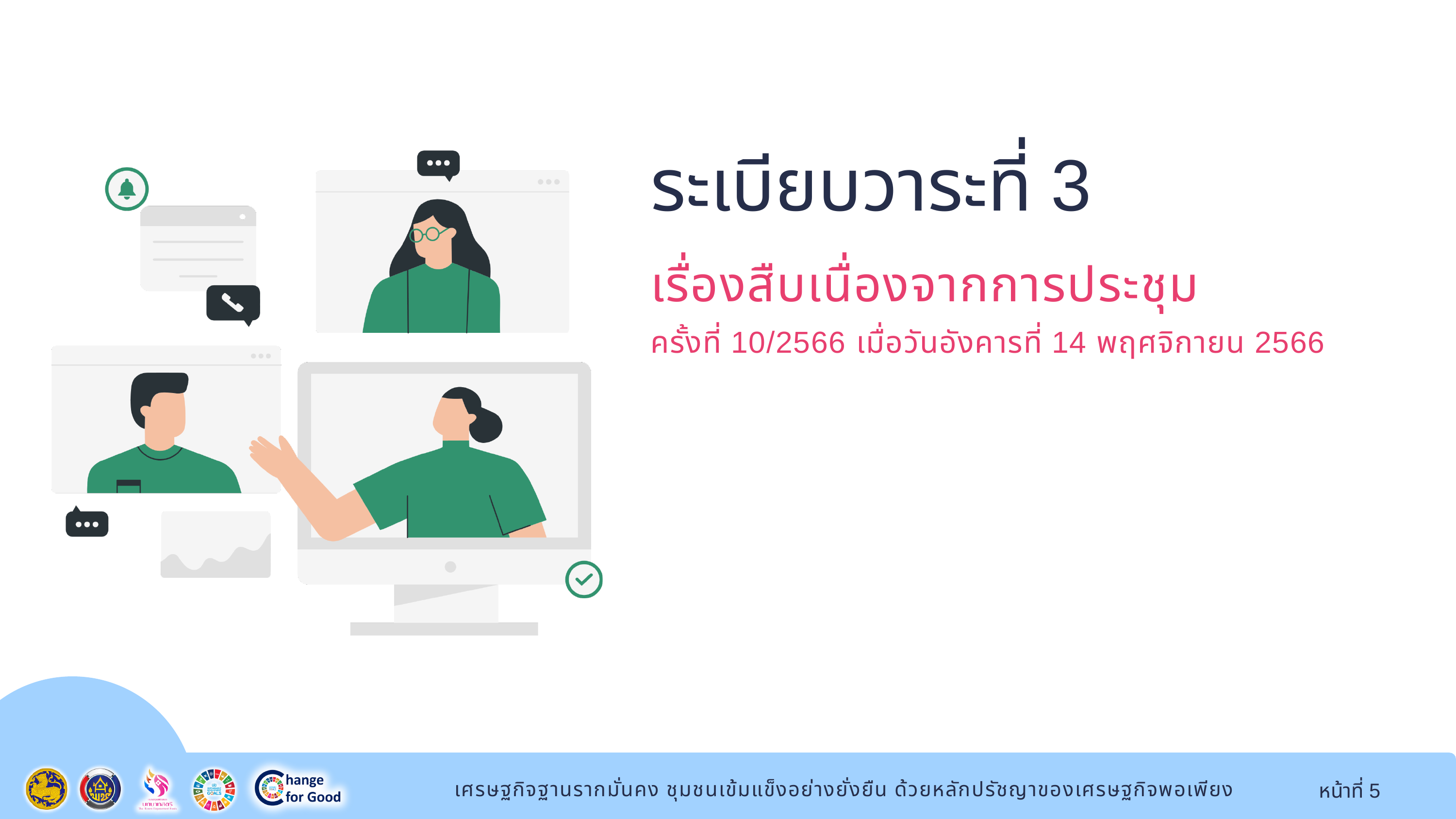

ระเบียบวาระที่ 3

เรื่องสืบเนื่องจากการประชุม
ครั้งที่ 10/2566 เมื่อวันอังคารที่ 14 พฤศจิกายน 2566

หน้าที่ 5
เศรษฐกิจฐานรากมั่นคง ชุมชนเข้มแข็งอย่างยั่งยืน ด้วยหลักปรัชญาของเศรษฐกิจพอเพียง